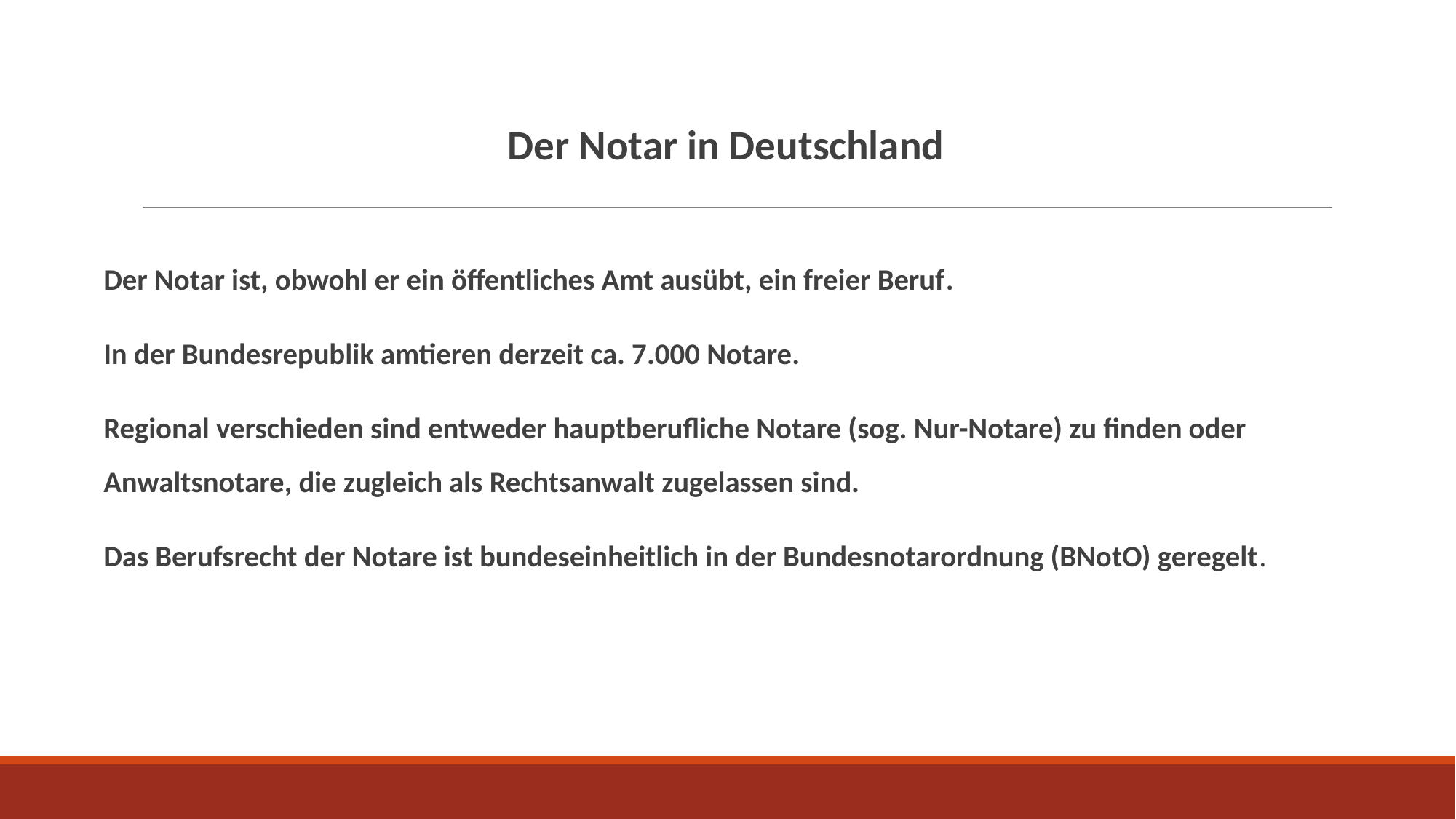

Der Notar in Deutschland

Der Notar ist, obwohl er ein öffentliches Amt ausübt, ein freier Beruf.
In der Bundesrepublik amtieren derzeit ca. 7.000 Notare.
Regional verschieden sind entweder hauptberufliche Notare (sog. Nur-Notare) zu finden oder Anwaltsnotare, die zugleich als Rechtsanwalt zugelassen sind.
Das Berufsrecht der Notare ist bundeseinheitlich in der Bundesnotarordnung (BNotO) geregelt.